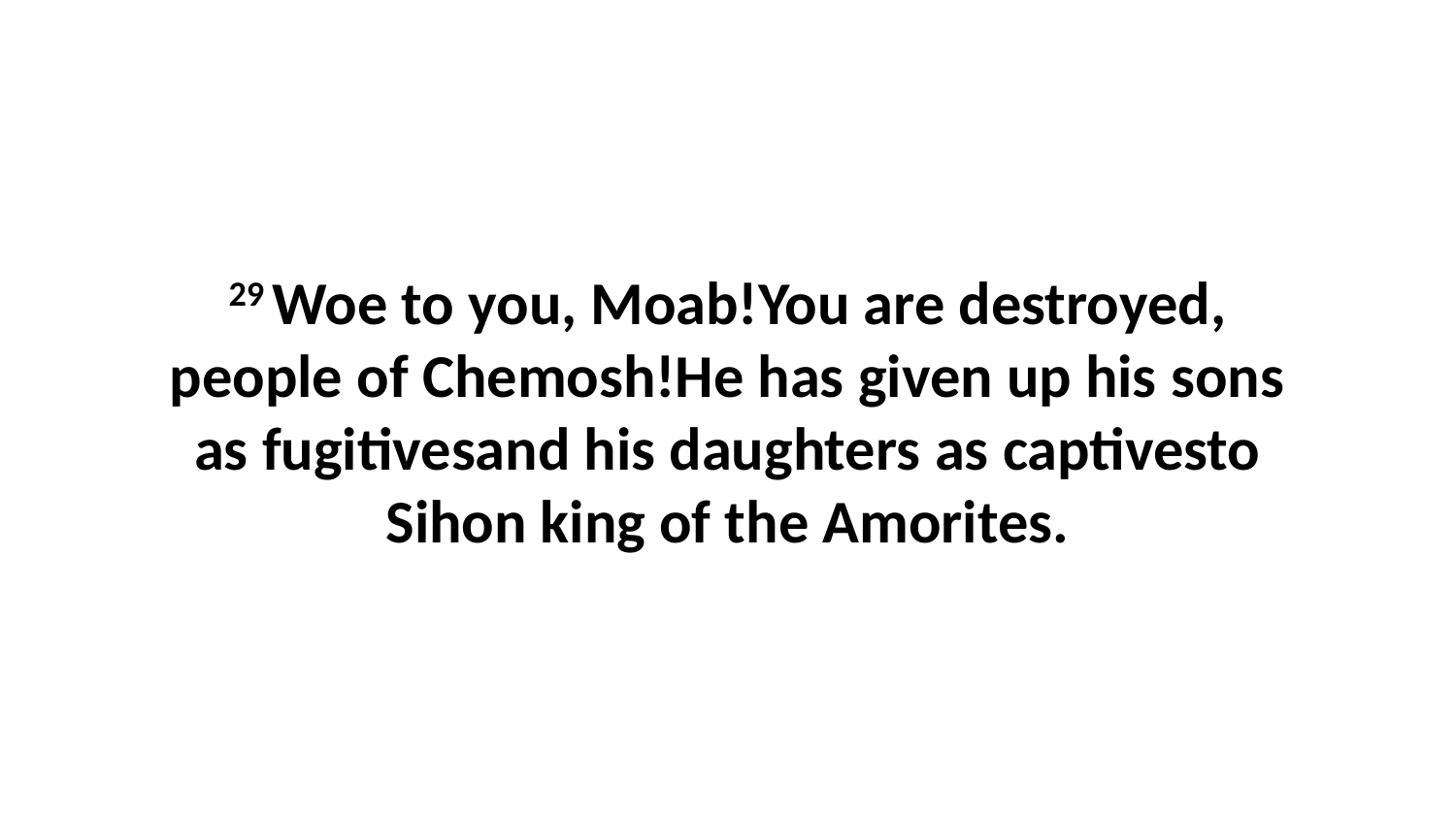

29 Woe to you, Moab!You are destroyed, people of Chemosh!He has given up his sons as fugitivesand his daughters as captivesto Sihon king of the Amorites.